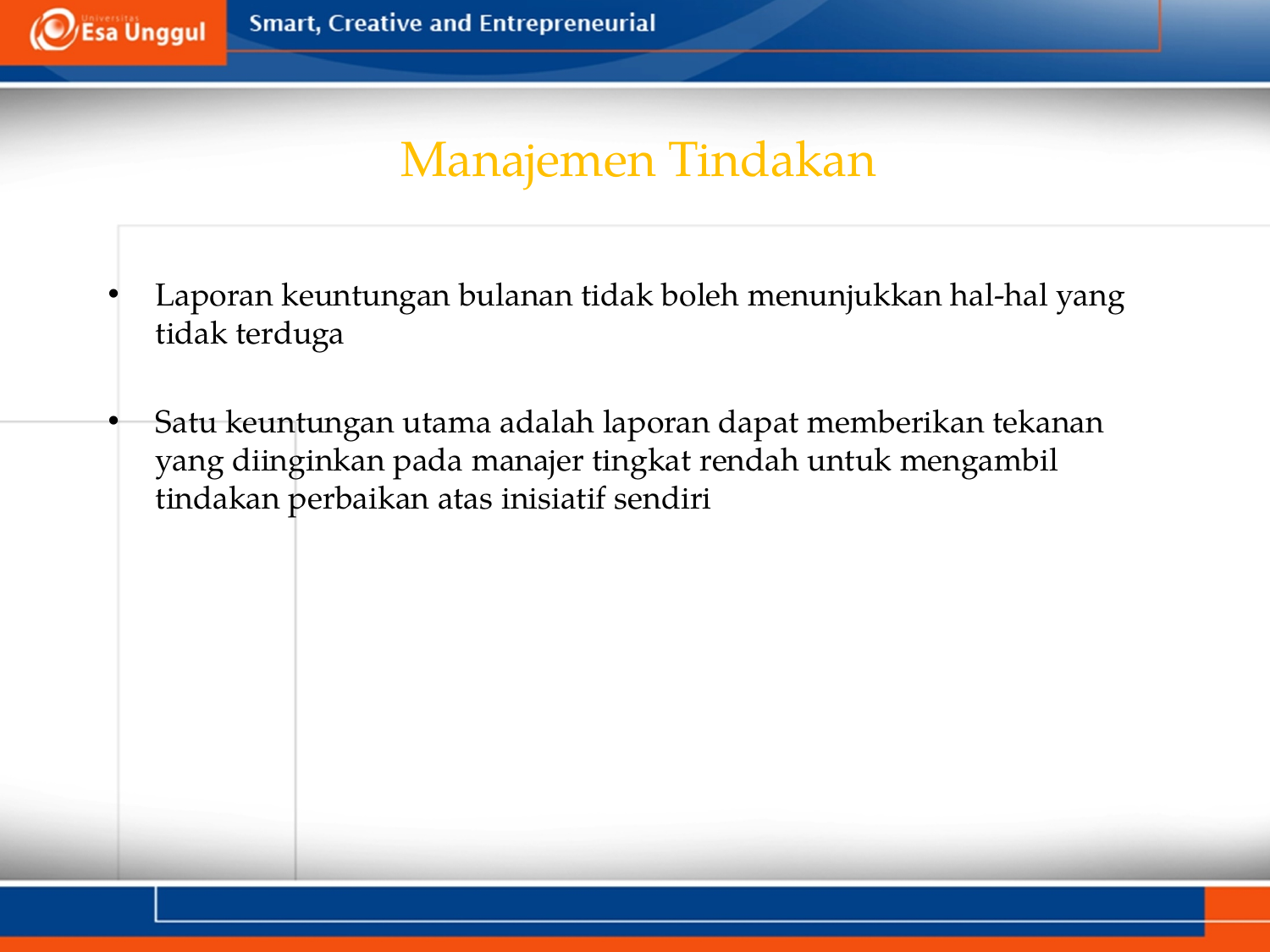

# Manajemen Tindakan
Laporan keuntungan bulanan tidak boleh menunjukkan hal-hal yang tidak terduga

Satu keuntungan utama adalah laporan dapat memberikan tekanan yang diinginkan pada manajer tingkat rendah untuk mengambil tindakan perbaikan atas inisiatif sendiri